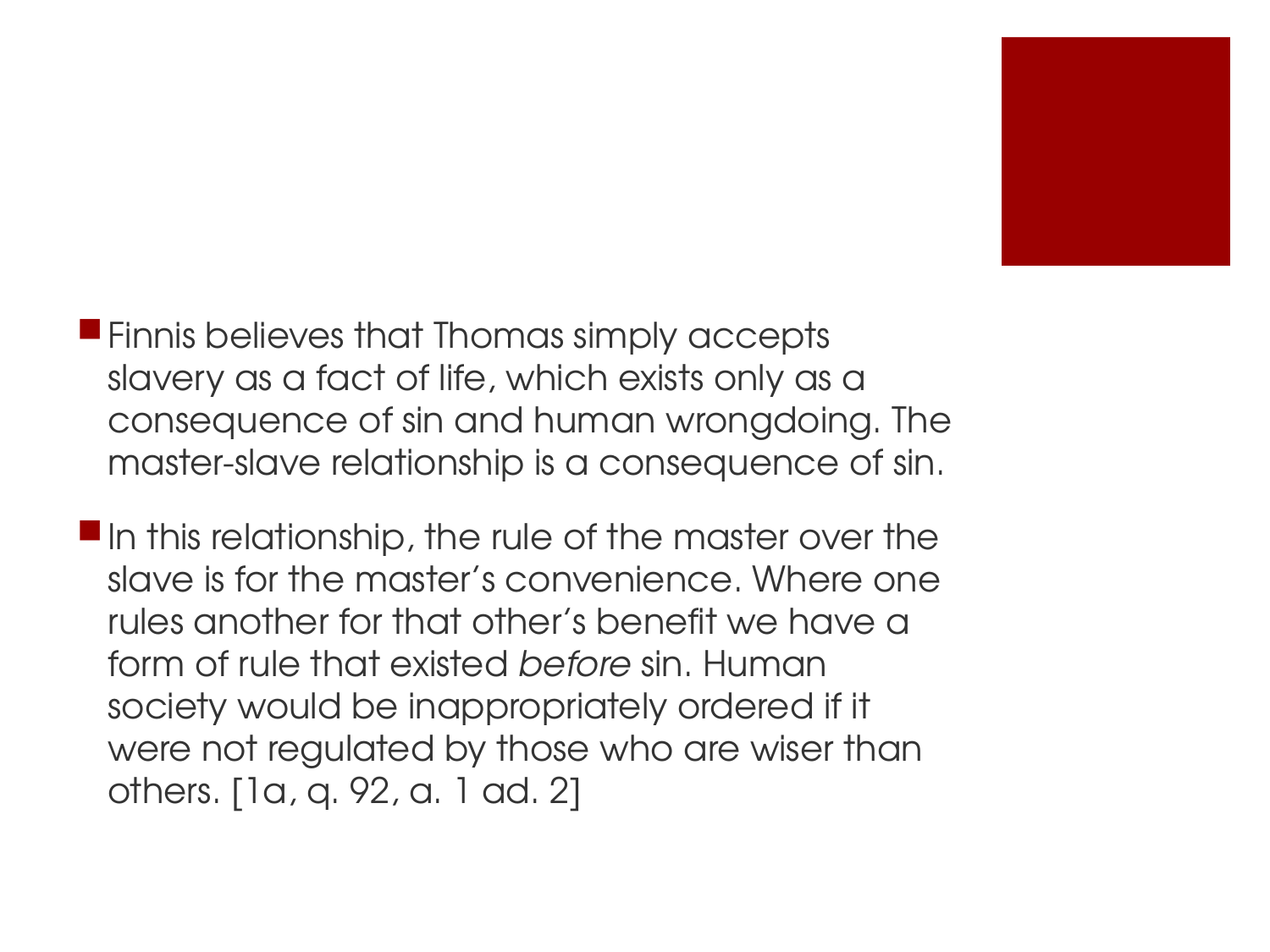

#
Finnis believes that Thomas simply accepts slavery as a fact of life, which exists only as a consequence of sin and human wrongdoing. The master-slave relationship is a consequence of sin.
In this relationship, the rule of the master over the slave is for the master’s convenience. Where one rules another for that other’s benefit we have a form of rule that existed before sin. Human society would be inappropriately ordered if it were not regulated by those who are wiser than others. [1a, q. 92, a. 1 ad. 2]